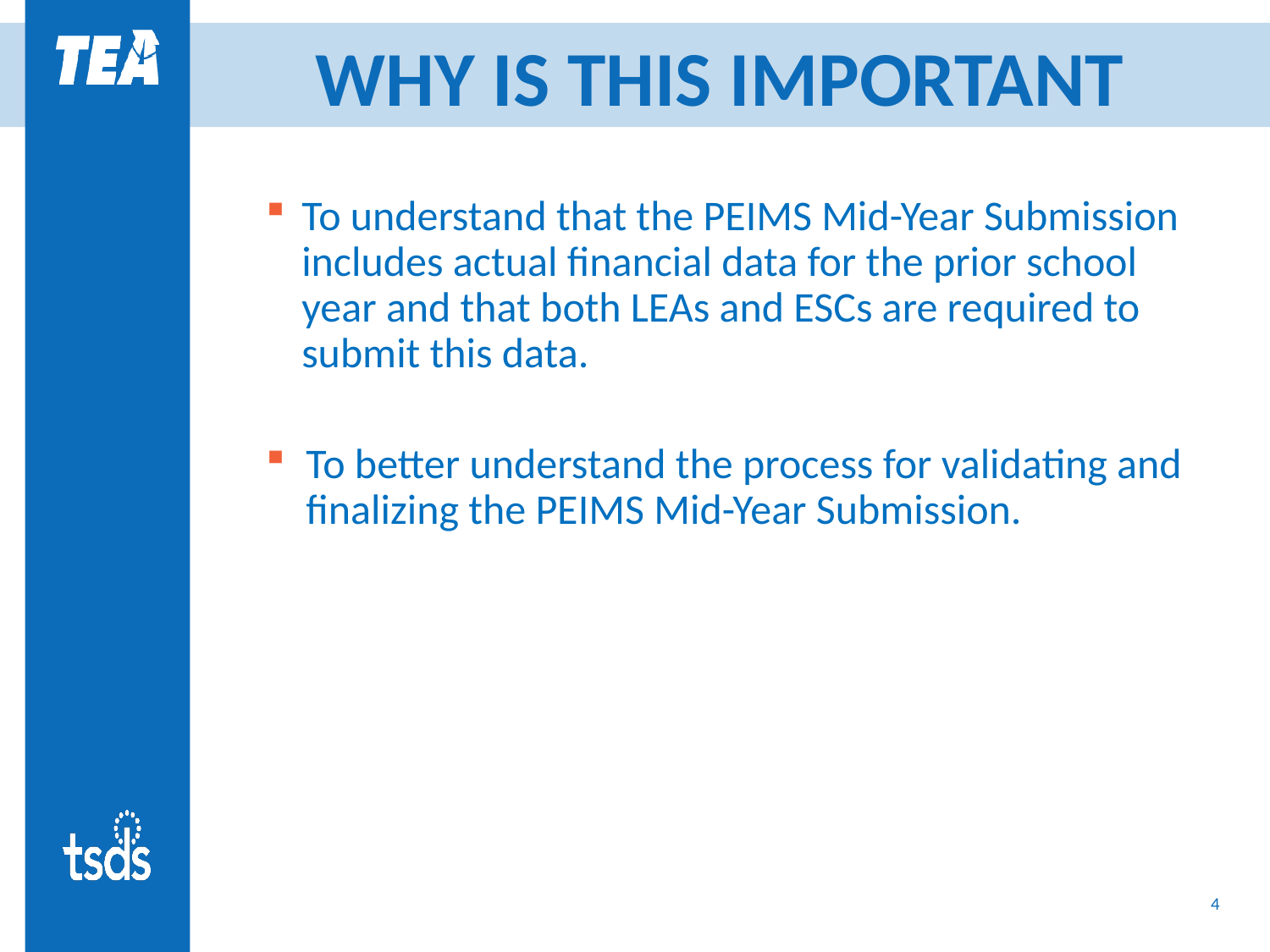

# WHY IS THIS IMPORTANT

To understand that the PEIMS Mid-Year Submission includes actual financial data for the prior school year and that both LEAs and ESCs are required to submit this data.

To better understand the process for validating and finalizing the PEIMS Mid-Year Submission.

4